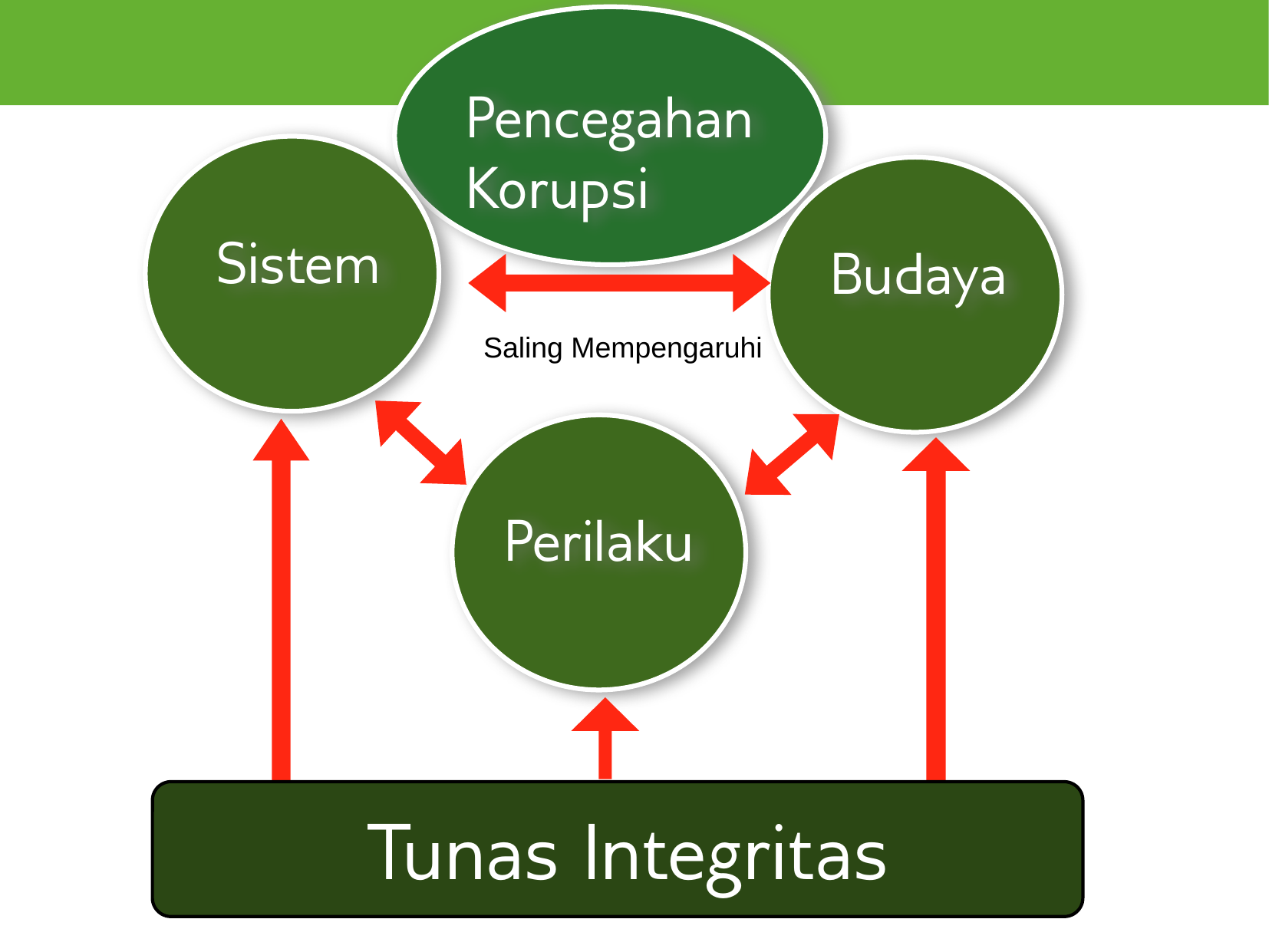

Pencegahan   Korupsi

Sistem

Budaya

Saling Mempengaruhi

Perilaku

        Tunas Integritas